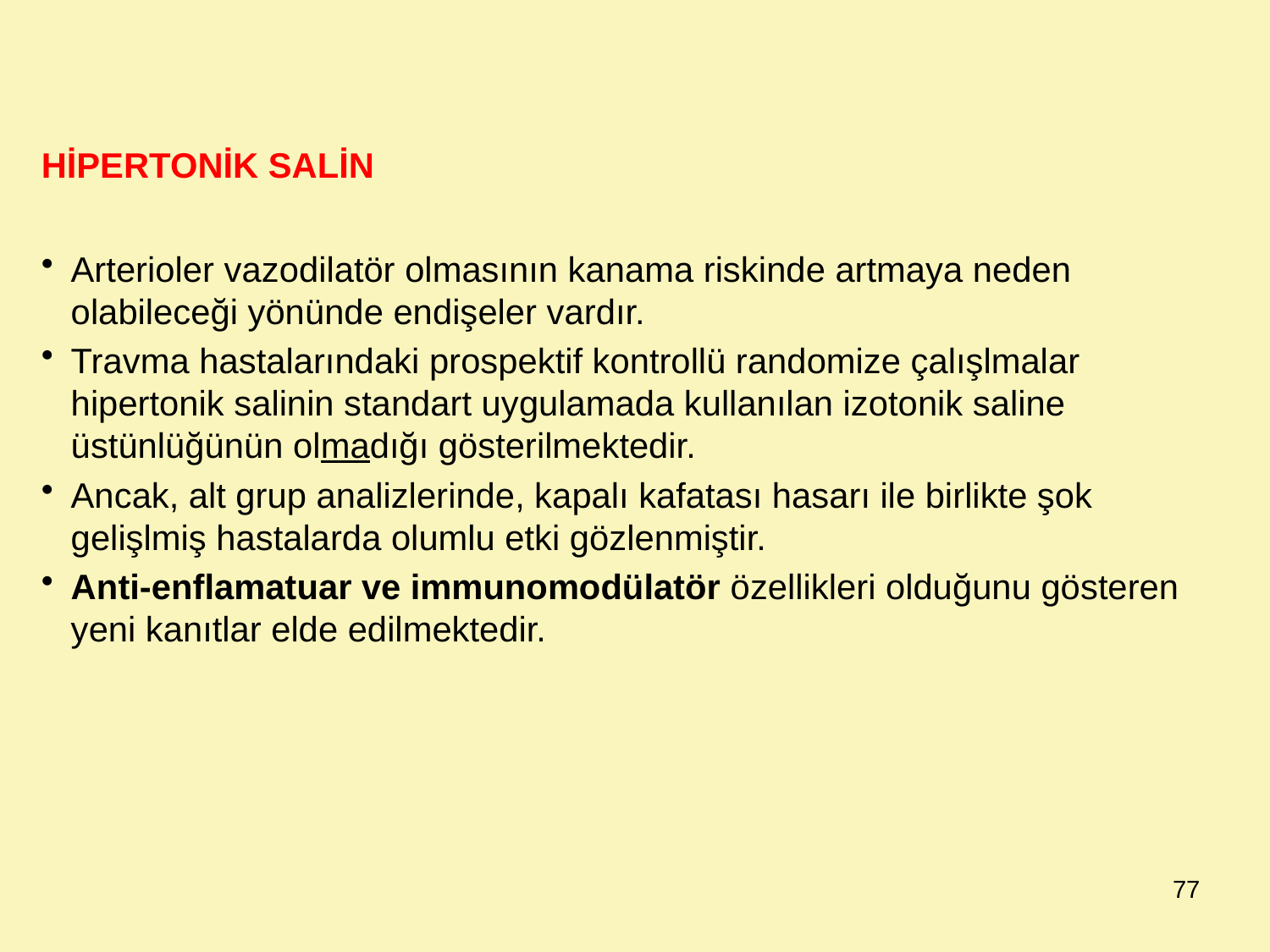

HİPERTONİK SALİN

Arterioler vazodilatör olmasının kanama riskinde artmaya neden olabileceği yönünde endişeler vardır.
Travma hastalarındaki prospektif kontrollü randomize çalışlmalar hipertonik salinin standart uygulamada kullanılan izotonik saline üstünlüğünün olmadığı gösterilmektedir.
Ancak, alt grup analizlerinde, kapalı kafatası hasarı ile birlikte şok gelişlmiş hastalarda olumlu etki gözlenmiştir.
Anti-enflamatuar ve immunomodülatör özellikleri olduğunu gösteren yeni kanıtlar elde edilmektedir.
77